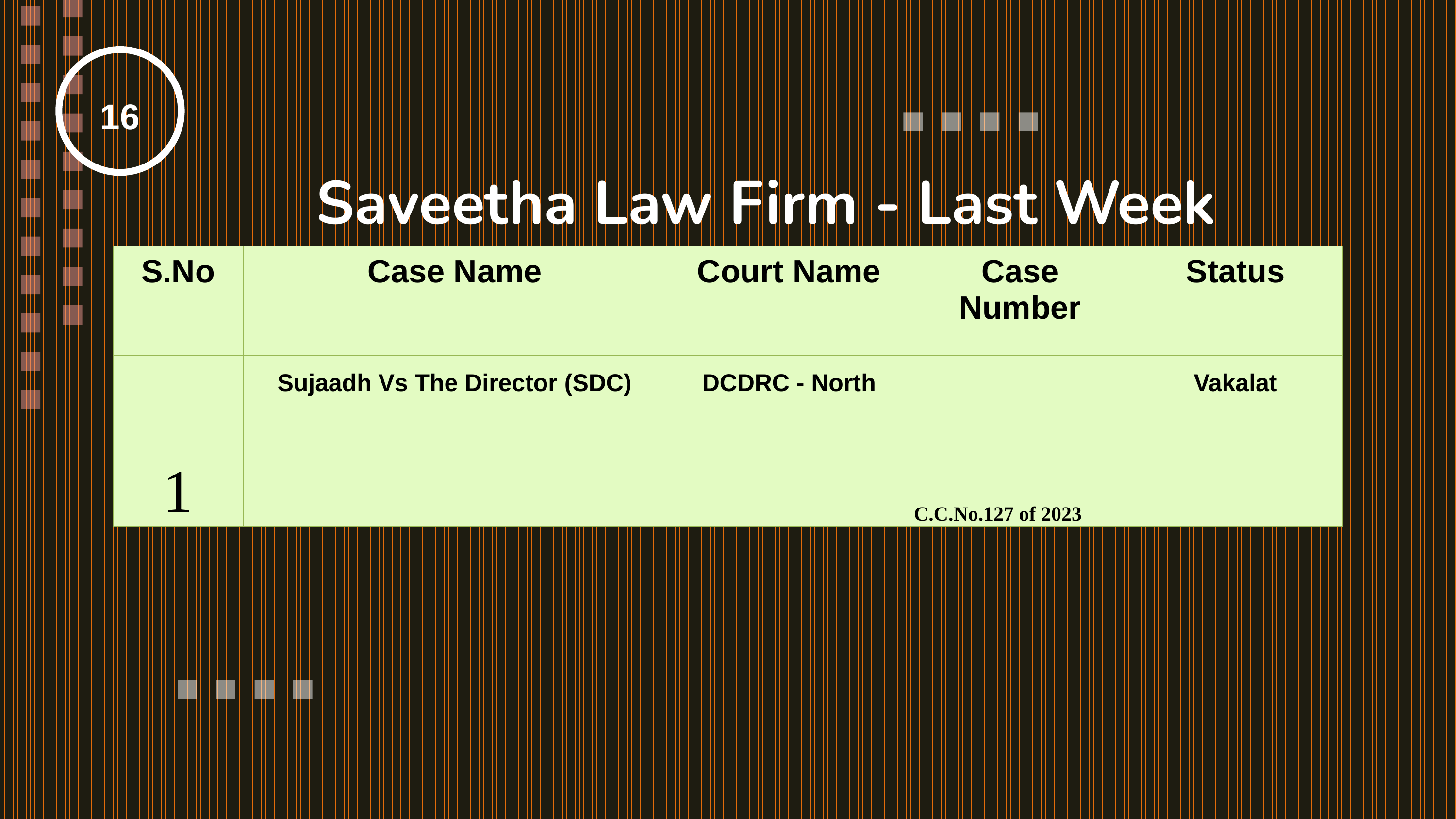

16

Saveetha Law Firm - Last Week
| S.No | Case Name | Court Name | Case Number | Status |
| --- | --- | --- | --- | --- |
| 1 | Sujaadh Vs The Director (SDC) | DCDRC - North | C.C.No.127 of 2023 | Vakalat |